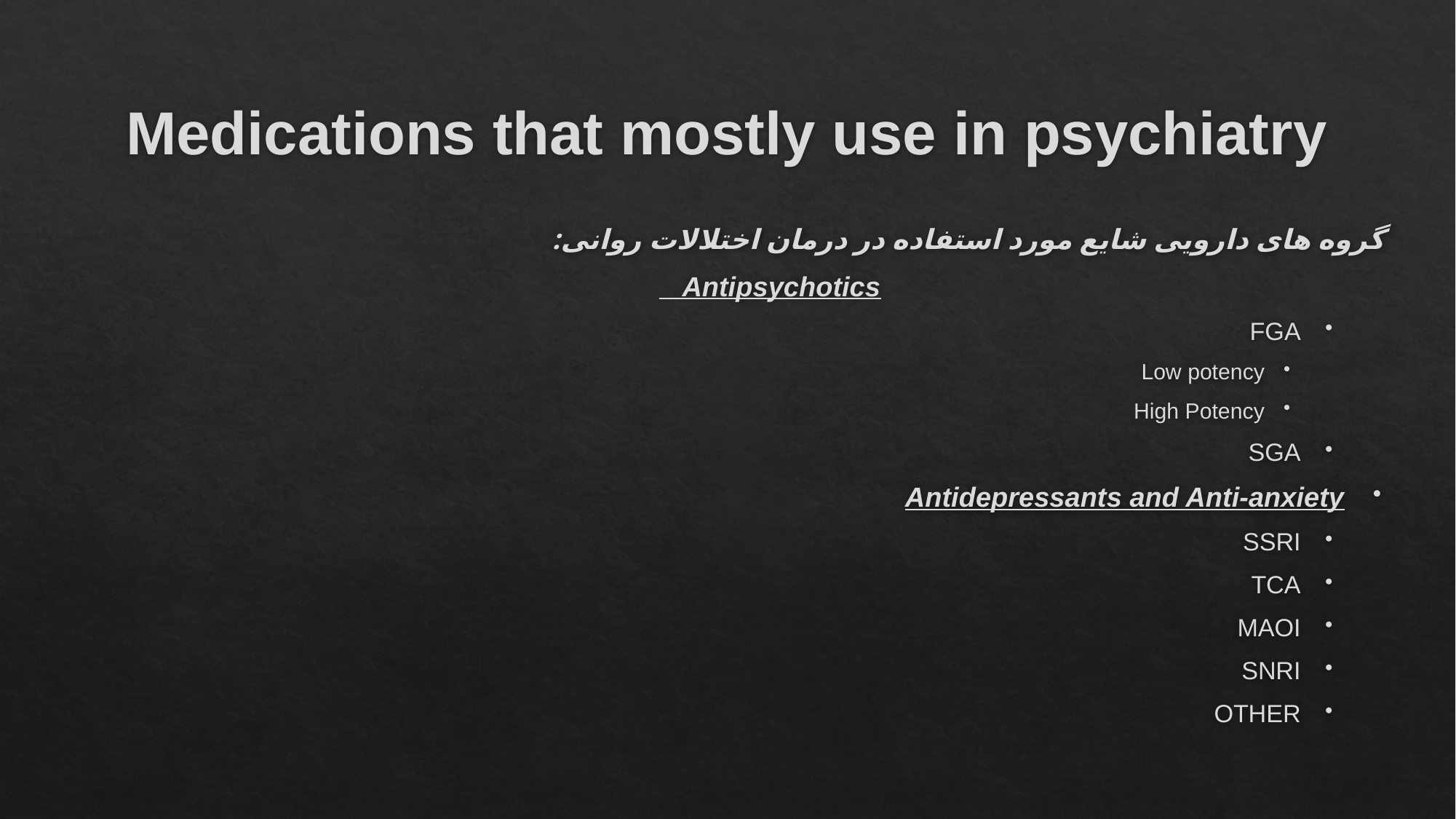

# Medications that mostly use in psychiatry
گروه های دارویی شایع مورد استفاده در درمان اختلالات روانی:
               Antipsychotics
FGA
Low potency
High Potency
SGA
Antidepressants and Anti-anxiety
SSRI
TCA
MAOI
SNRI
OTHER